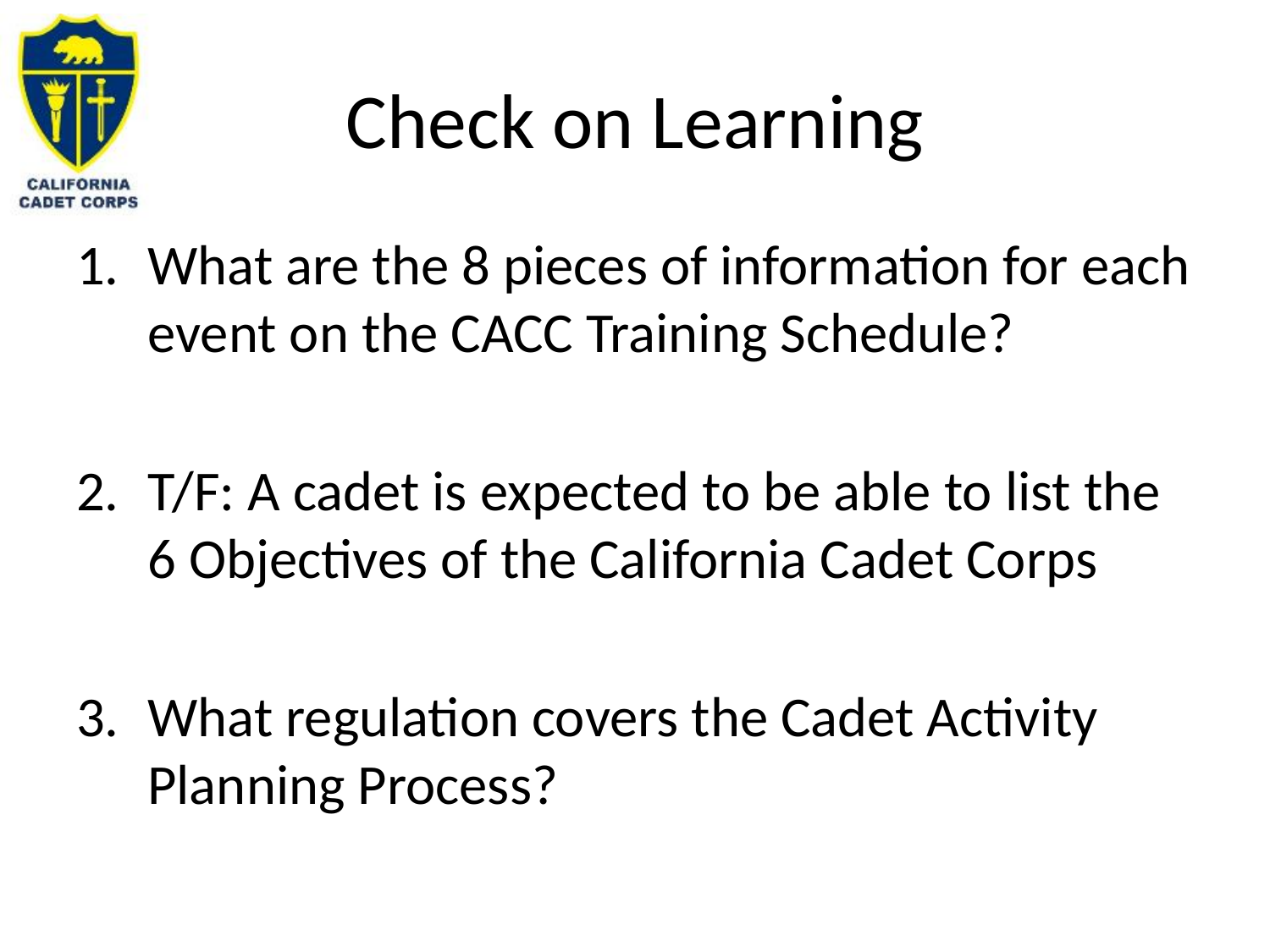

# Check on Learning
What are the 8 pieces of information for each event on the CACC Training Schedule?

T/F: A cadet is expected to be able to list the 6 Objectives of the California Cadet Corps

What regulation covers the Cadet Activity Planning Process?